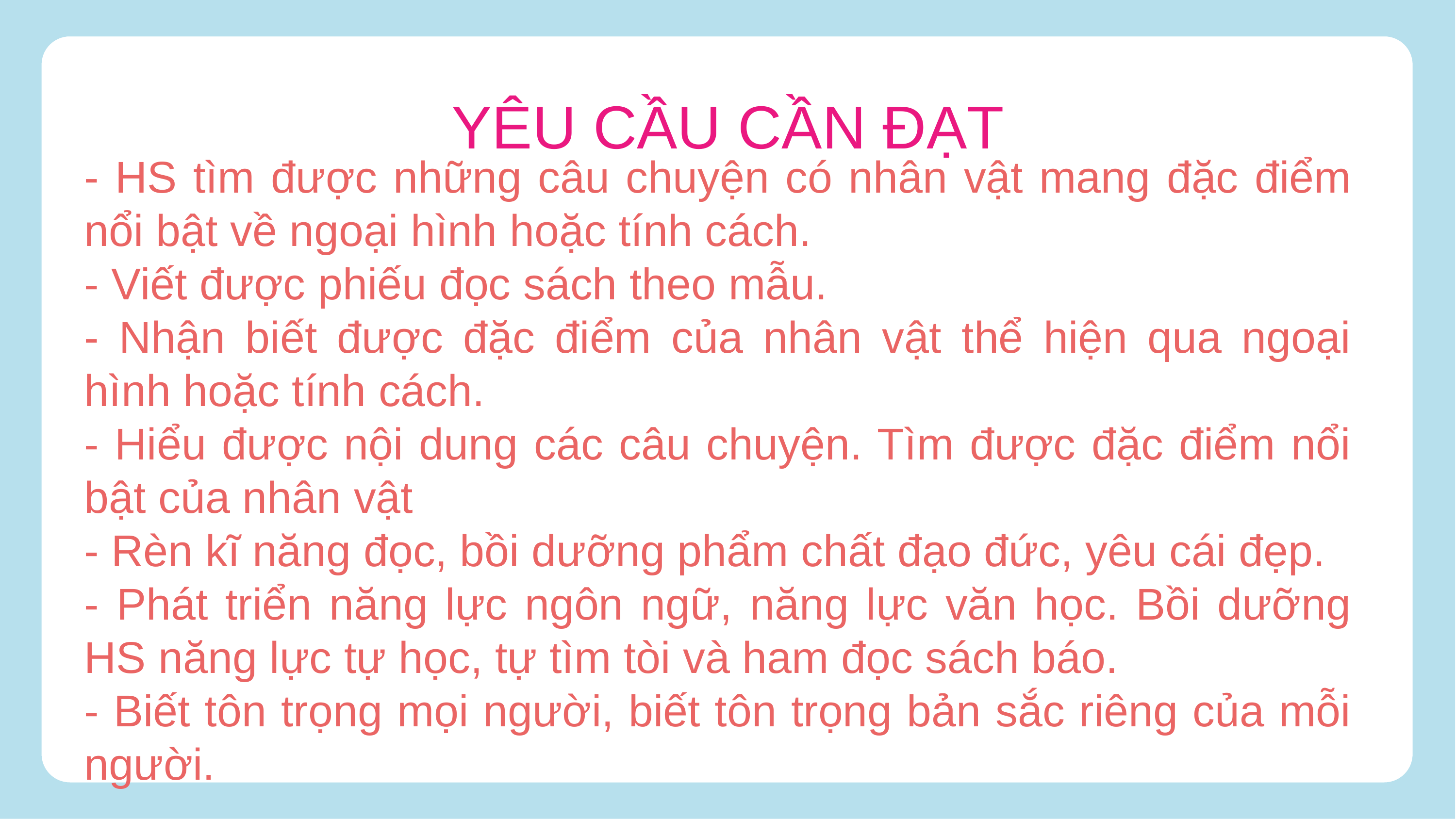

YÊU CẦU CẦN ĐẠT
- HS tìm được những câu chuyện có nhân vật mang đặc điểm nổi bật về ngoại hình hoặc tính cách.
- Viết được phiếu đọc sách theo mẫu.
- Nhận biết được đặc điểm của nhân vật thể hiện qua ngoại hình hoặc tính cách.
- Hiểu được nội dung các câu chuyện. Tìm được đặc điểm nổi bật của nhân vật
- Rèn kĩ năng đọc, bồi dưỡng phẩm chất đạo đức, yêu cái đẹp.
- Phát triển năng lực ngôn ngữ, năng lực văn học. Bồi dưỡng HS năng lực tự học, tự tìm tòi và ham đọc sách báo.
- Biết tôn trọng mọi người, biết tôn trọng bản sắc riêng của mỗi người.